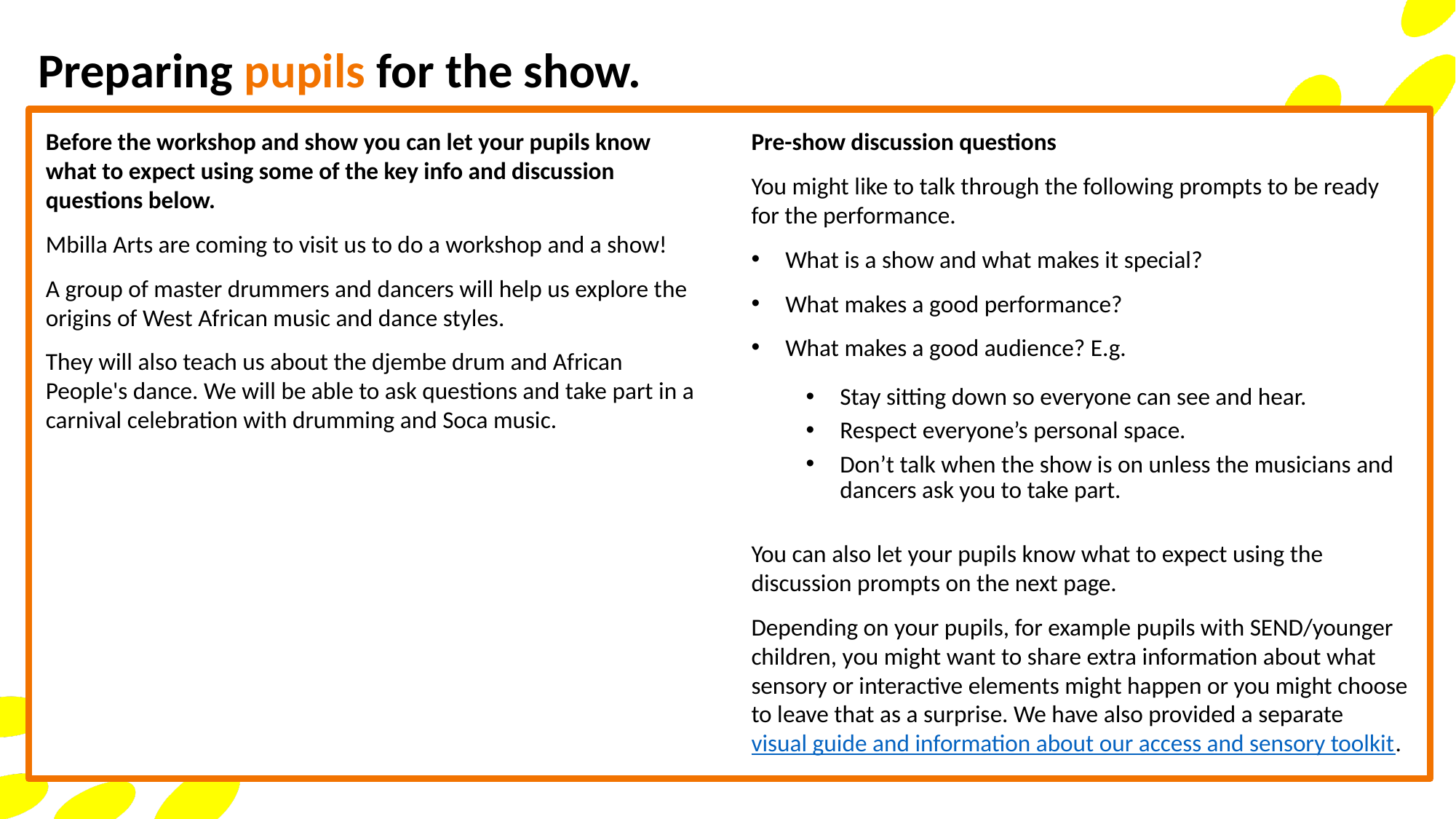

Preparing pupils for the show.

Before the workshop and show you can let your pupils know what to expect using some of the key info and discussion questions below.
Mbilla Arts are coming to visit us to do a workshop and a show!
A group of master drummers and dancers will help us explore the origins of West African music and dance styles.
They will also teach us about the djembe drum and African People's dance. We will be able to ask questions and take part in a carnival celebration with drumming and Soca music.

Pre-show discussion questions
You might like to talk through the following prompts to be ready for the performance.
What is a show and what makes it special?
What makes a good performance?
What makes a good audience? E.g.
Stay sitting down so everyone can see and hear.
Respect everyone’s personal space.
Don’t talk when the show is on unless the musicians and dancers ask you to take part.

You can also let your pupils know what to expect using the discussion prompts on the next page.
Depending on your pupils, for example pupils with SEND/younger children, you might want to share extra information about what sensory or interactive elements might happen or you might choose to leave that as a surprise. We have also provided a separate visual guide and information about our access and sensory toolkit.